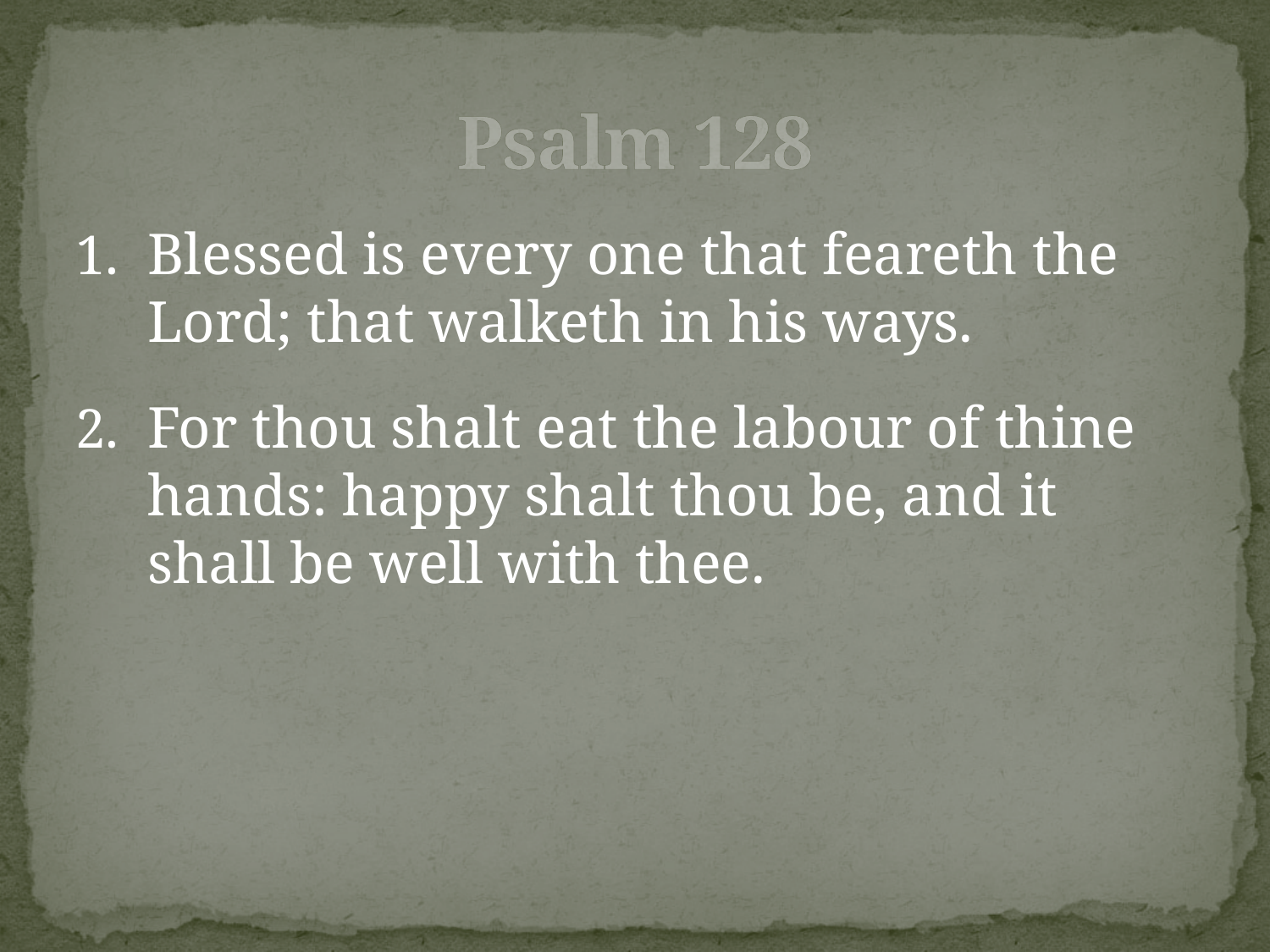

# Psalm 128
Blessed is every one that feareth the Lord; that walketh in his ways.

For thou shalt eat the labour of thine hands: happy shalt thou be, and it shall be well with thee.